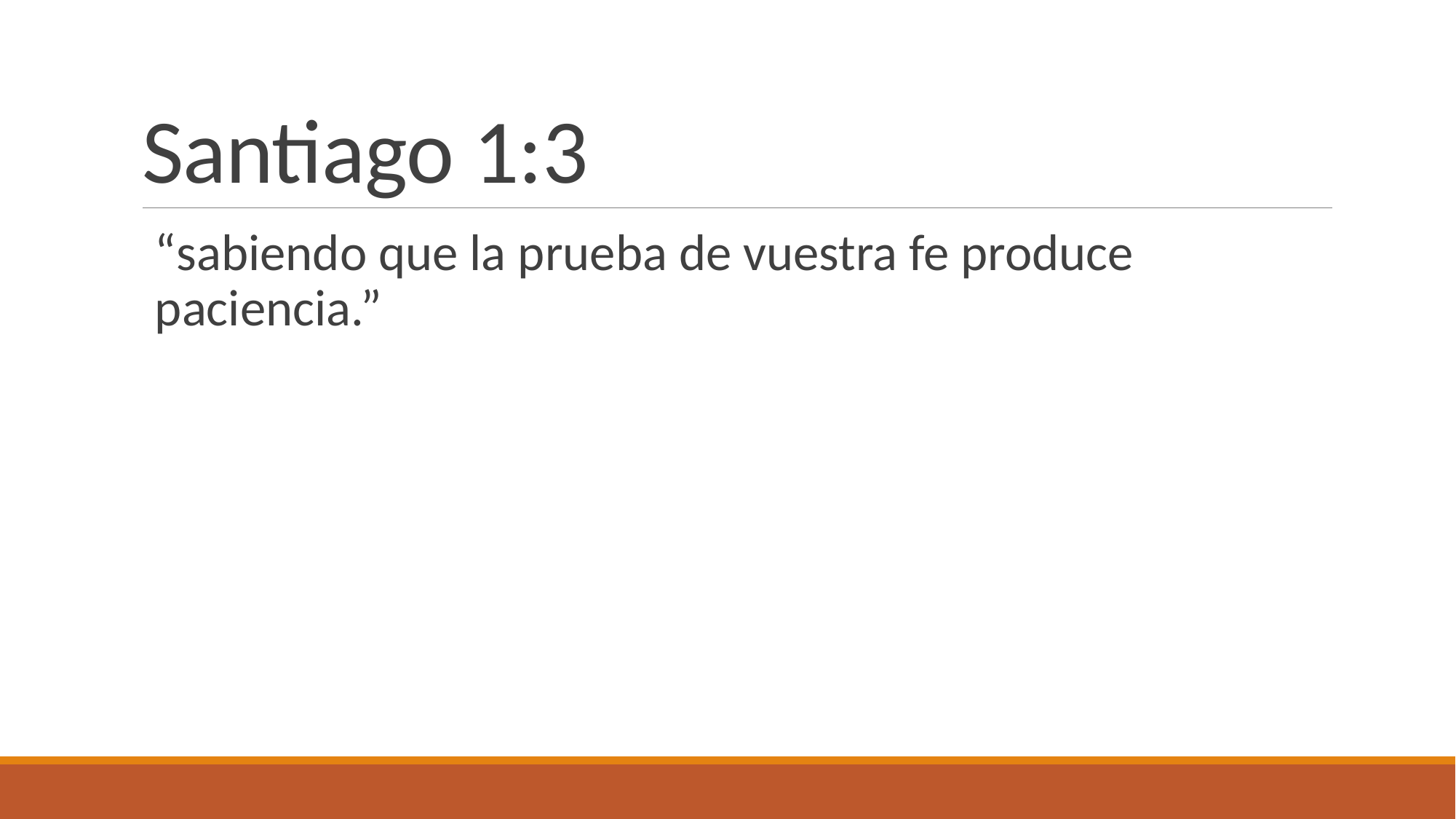

# Santiago 1:3
“sabiendo que la prueba de vuestra fe produce paciencia.”